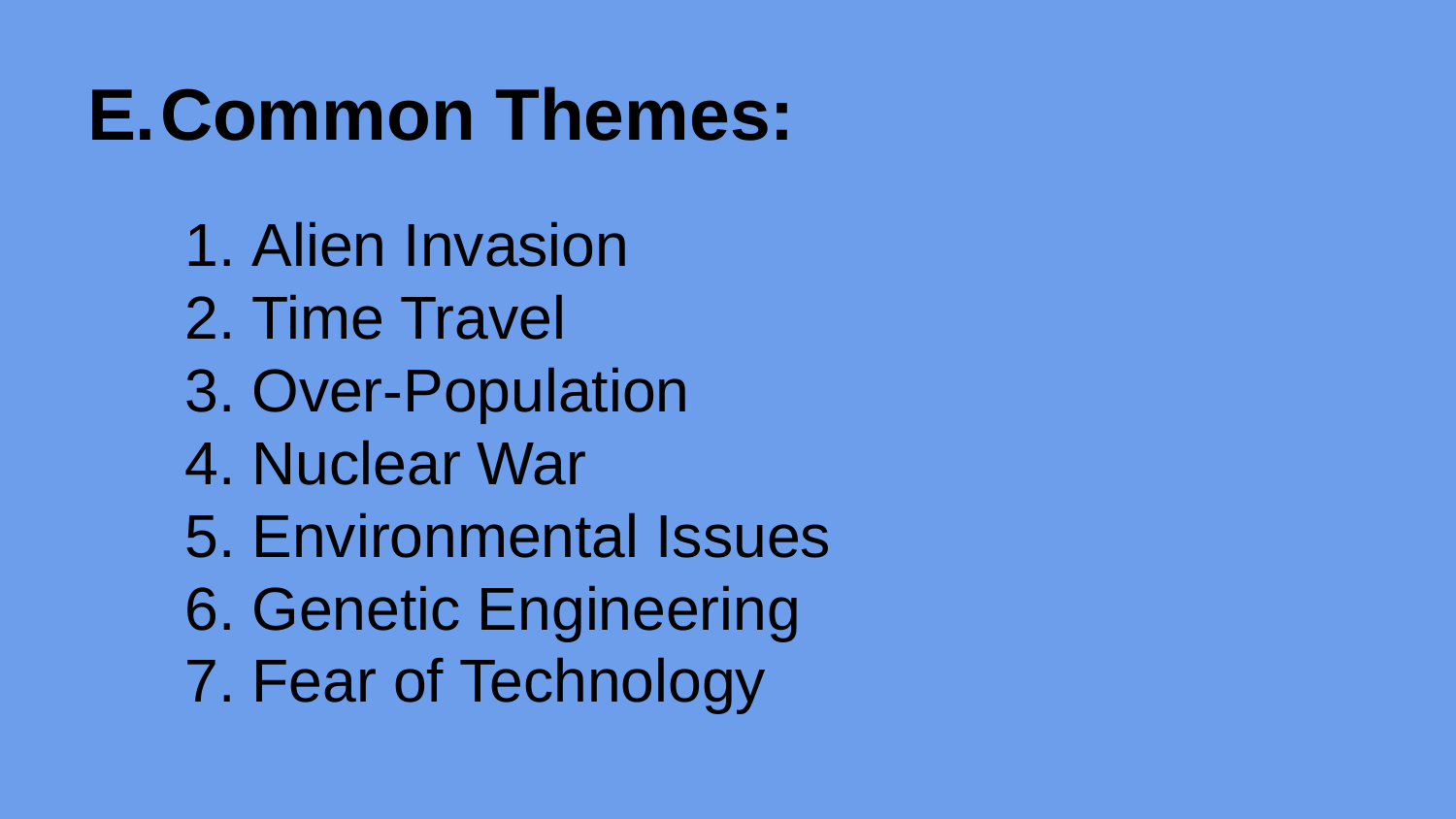

# Common Themes:
Alien Invasion
Time Travel
Over-Population
Nuclear War
Environmental Issues
Genetic Engineering
Fear of Technology